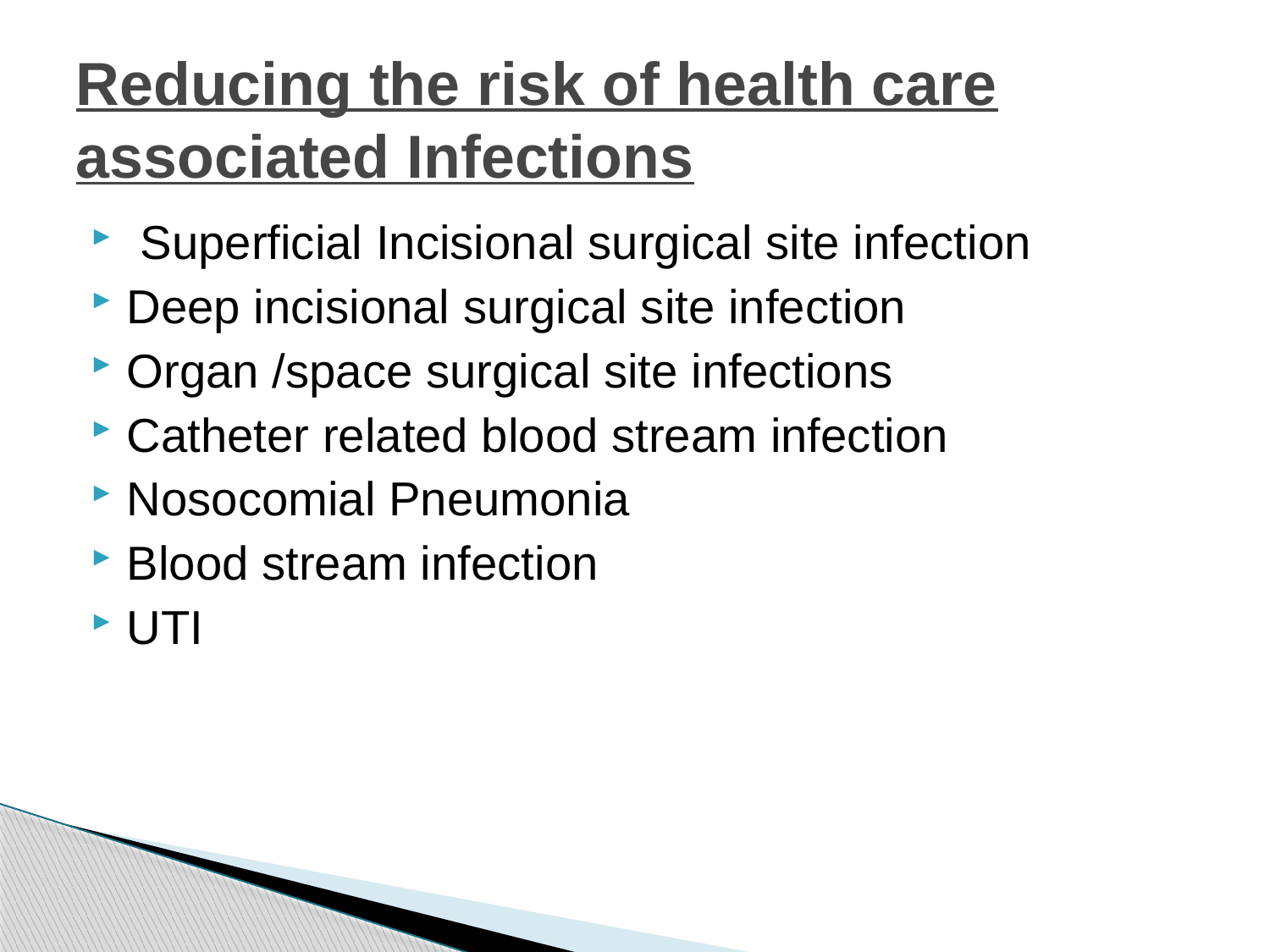

# Reducing the risk of health care associated Infections
 Superficial Incisional surgical site infection
Deep incisional surgical site infection
Organ /space surgical site infections
Catheter related blood stream infection
Nosocomial Pneumonia
Blood stream infection
UTI